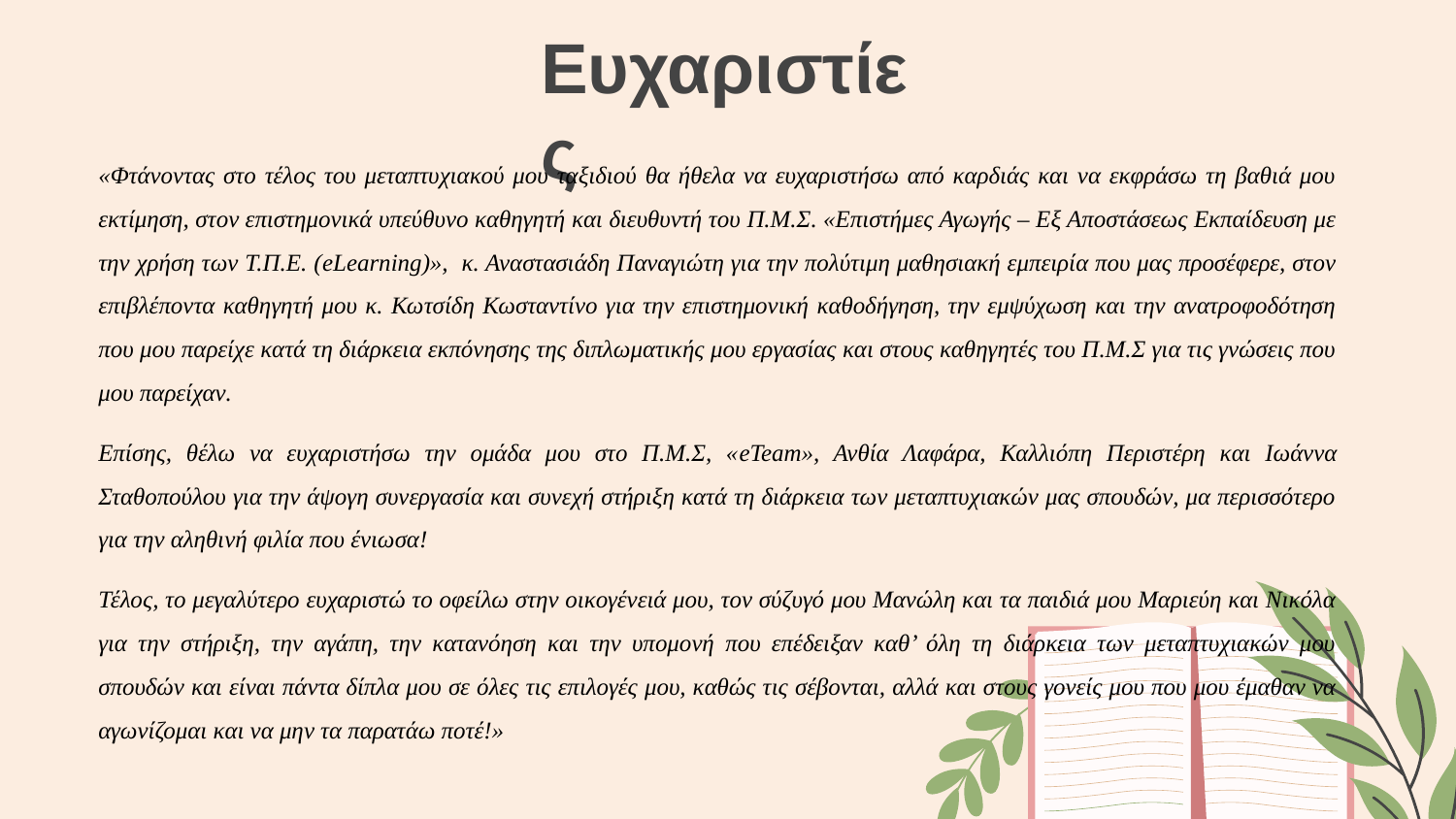

# Ευχαριστίες
«Φτάνοντας στο τέλος του μεταπτυχιακού μου ταξιδιού θα ήθελα να ευχαριστήσω από καρδιάς και να εκφράσω τη βαθιά μου εκτίμηση, στον επιστημονικά υπεύθυνο καθηγητή και διευθυντή του Π.Μ.Σ. «Επιστήμες Αγωγής – Εξ Αποστάσεως Εκπαίδευση με την χρήση των Τ.Π.Ε. (eLearning)»,  κ. Αναστασιάδη Παναγιώτη για την πολύτιμη μαθησιακή εμπειρία που μας προσέφερε, στον επιβλέποντα καθηγητή μου κ. Κωτσίδη Κωσταντίνο για την επιστημονική καθοδήγηση, την εμψύχωση και την ανατροφοδότηση που μου παρείχε κατά τη διάρκεια εκπόνησης της διπλωματικής μου εργασίας και στους καθηγητές του Π.Μ.Σ για τις γνώσεις που μου παρείχαν.
Επίσης, θέλω να ευχαριστήσω την ομάδα μου στο Π.Μ.Σ, «eTeam», Ανθία Λαφάρα, Καλλιόπη Περιστέρη και Ιωάννα Σταθοπούλου για την άψογη συνεργασία και συνεχή στήριξη κατά τη διάρκεια των μεταπτυχιακών μας σπουδών, μα περισσότερο για την αληθινή φιλία που ένιωσα!
Τέλος, το μεγαλύτερο ευχαριστώ το οφείλω στην οικογένειά μου, τον σύζυγό μου Μανώλη και τα παιδιά μου Μαριεύη και Νικόλα για την στήριξη, την αγάπη, την κατανόηση και την υπομονή που επέδειξαν καθ’ όλη τη διάρκεια των μεταπτυχιακών μου σπουδών και είναι πάντα δίπλα μου σε όλες τις επιλογές μου, καθώς τις σέβονται, αλλά και στους γονείς μου που μου έμαθαν να αγωνίζομαι και να μην τα παρατάω ποτέ!»